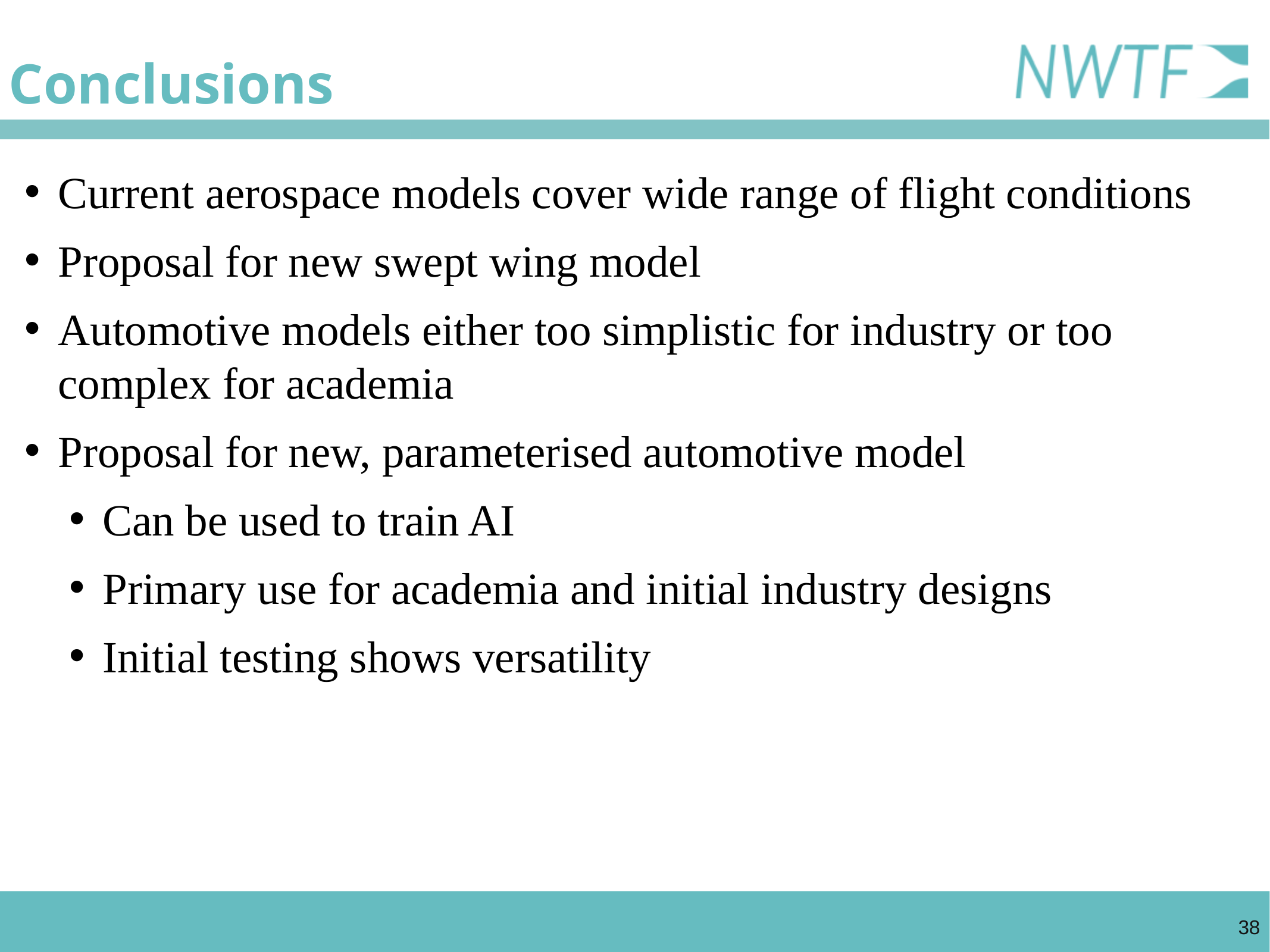

Conclusions
Current aerospace models cover wide range of flight conditions
Proposal for new swept wing model
Automotive models either too simplistic for industry or too complex for academia
Proposal for new, parameterised automotive model
Can be used to train AI
Primary use for academia and initial industry designs
Initial testing shows versatility
38